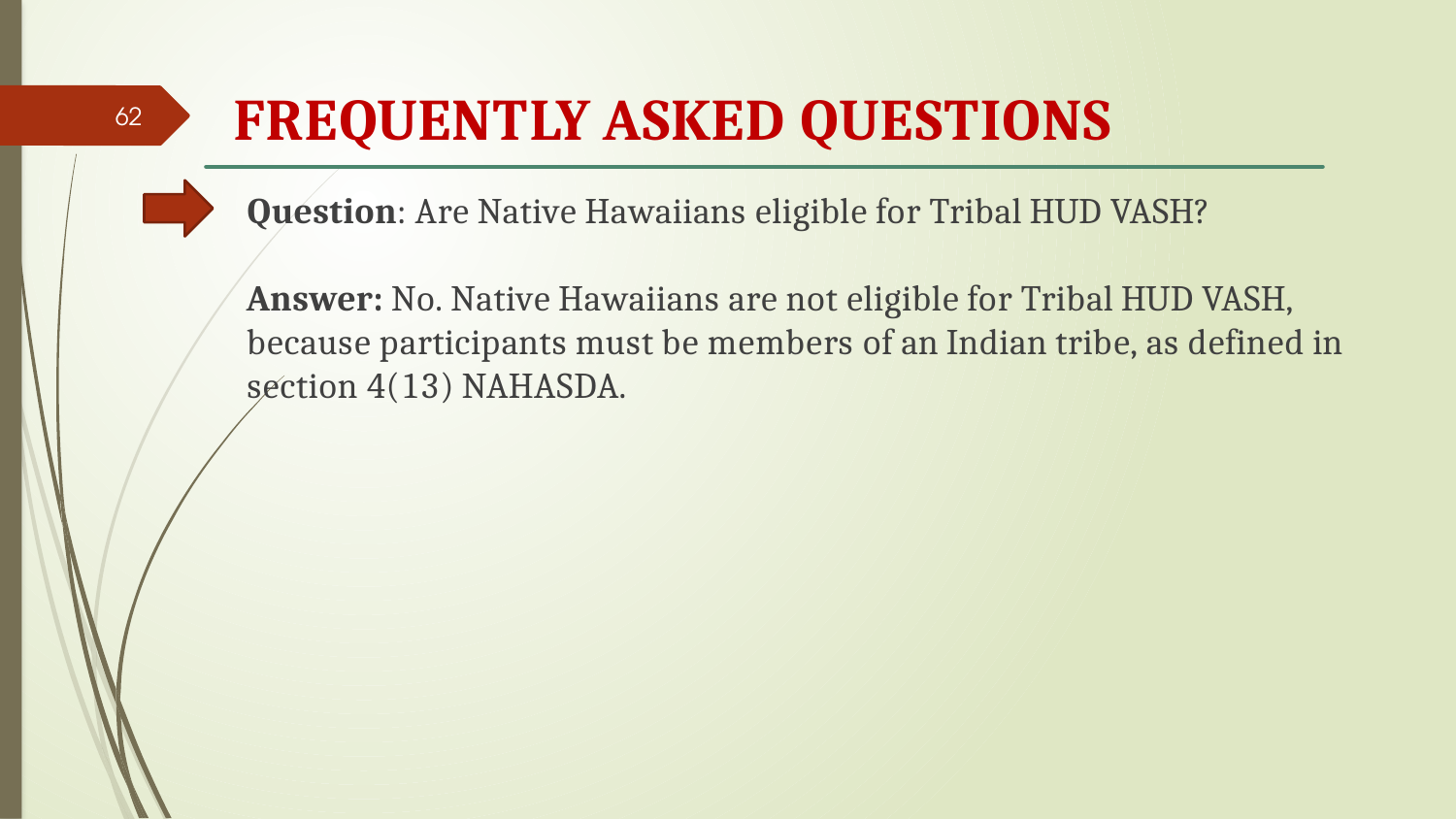

# FREQUENTLY ASKED QUESTIONS
62

Question: Are Native Hawaiians eligible for Tribal HUD VASH?

Answer: No. Native Hawaiians are not eligible for Tribal HUD VASH, because participants must be members of an Indian tribe, as defined in section 4(13) NAHASDA.